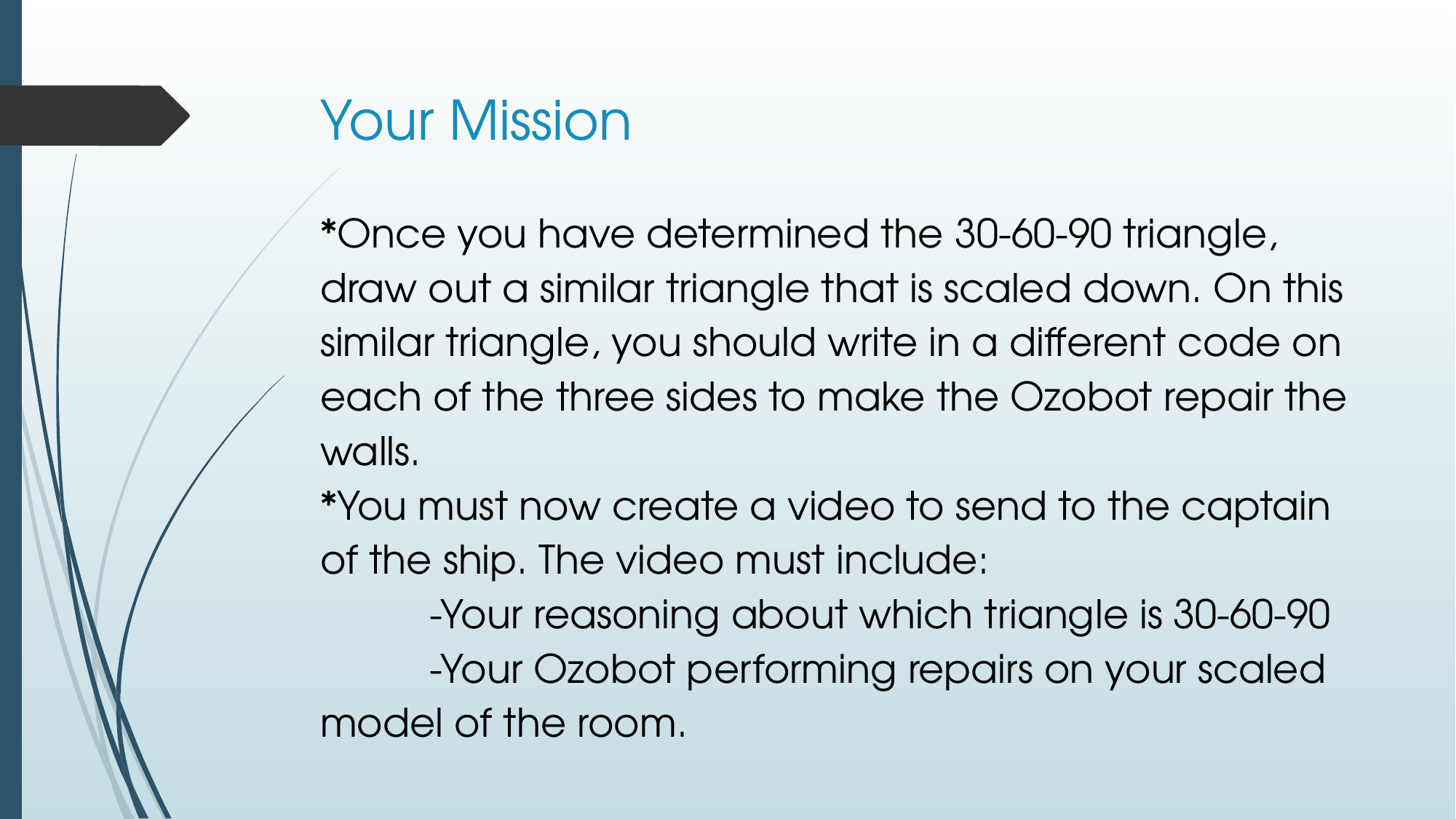

# Your Mission
*Once you have determined the 30-60-90 triangle, draw out a similar triangle that is scaled down. On this similar triangle, you should write in a different code on each of the three sides to make the Ozobot repair the walls.
*You must now create a video to send to the captain of the ship. The video must include:
	-Your reasoning about which triangle is 30-60-90
	-Your Ozobot performing repairs on your scaled model of the room.